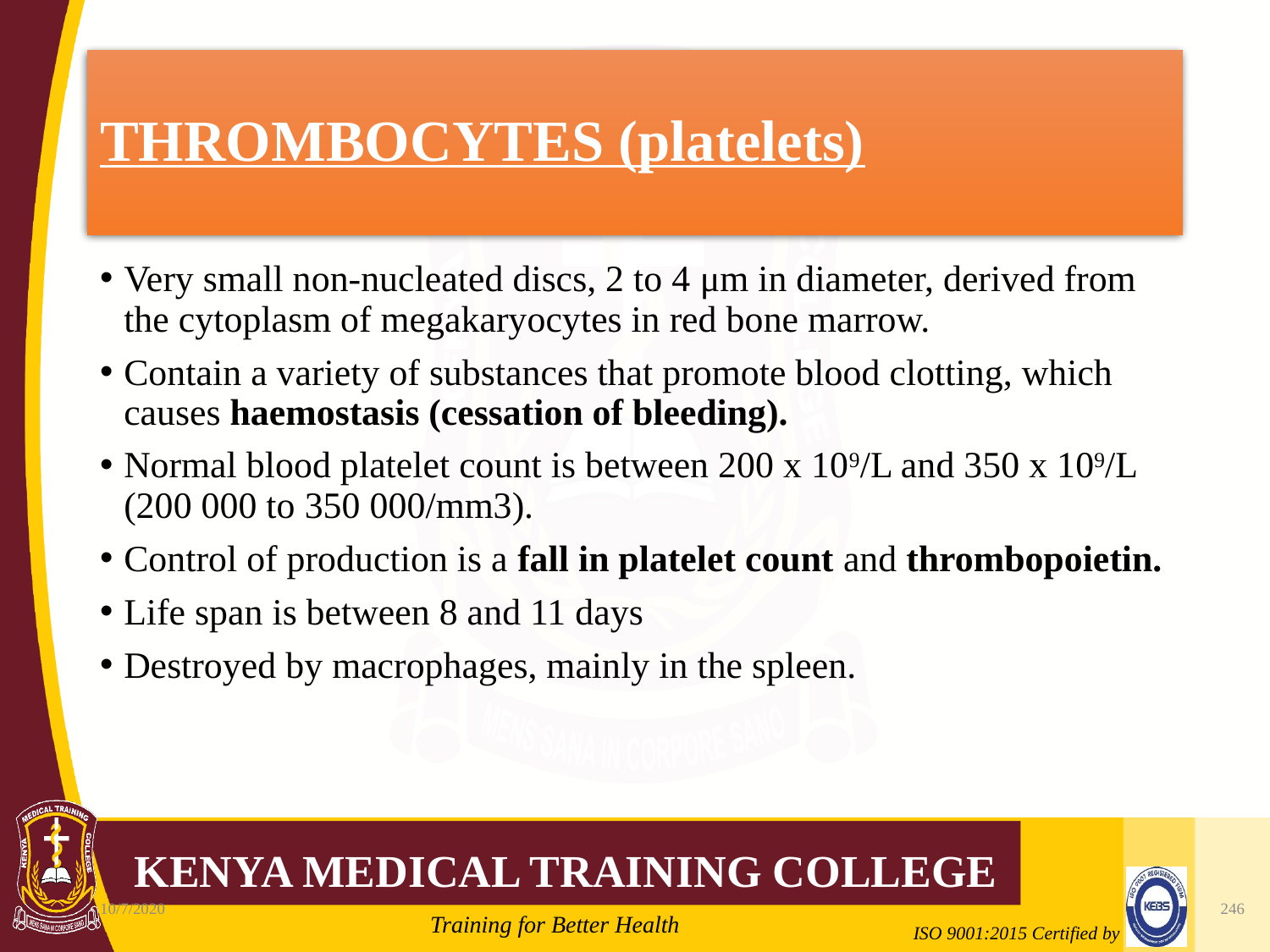

# THROMBOCYTES (platelets)
Very small non-nucleated discs, 2 to 4 μm in diameter, derived from the cytoplasm of megakaryocytes in red bone marrow.
Contain a variety of substances that promote blood clotting, which causes haemostasis (cessation of bleeding).
Normal blood platelet count is between 200 x 109/L and 350 x 109/L (200 000 to 350 000/mm3).
Control of production is a fall in platelet count and thrombopoietin.
Life span is between 8 and 11 days
Destroyed by macrophages, mainly in the spleen.
10/7/2020
246